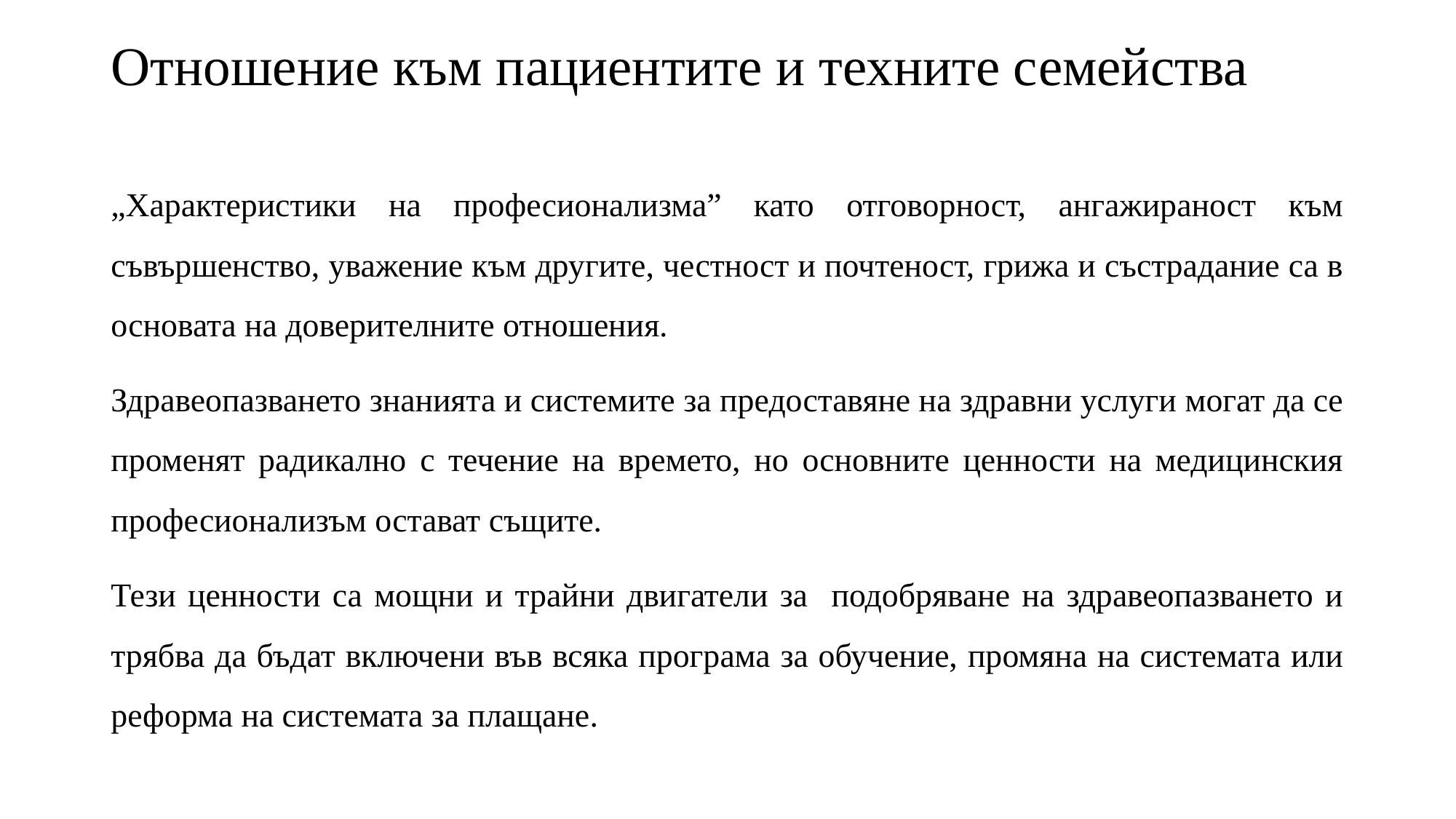

# Отношение към пациентите и техните семейства
„Характеристики на професионализма” като отговорност, ангажираност към съвършенство, уважение към другите, честност и почтеност, грижа и състрадание са в основата на доверителните отношения.
Здравеопазването знанията и системите за предоставяне на здравни услуги могат да се променят радикално с течение на времето, но основните ценности на медицинския професионализъм остават същите.
Тези ценности са мощни и трайни двигатели за  подобряване на здравеопазването и трябва да бъдат включени във всяка програма за обучение, промяна на системата или реформа на системата за плащане.